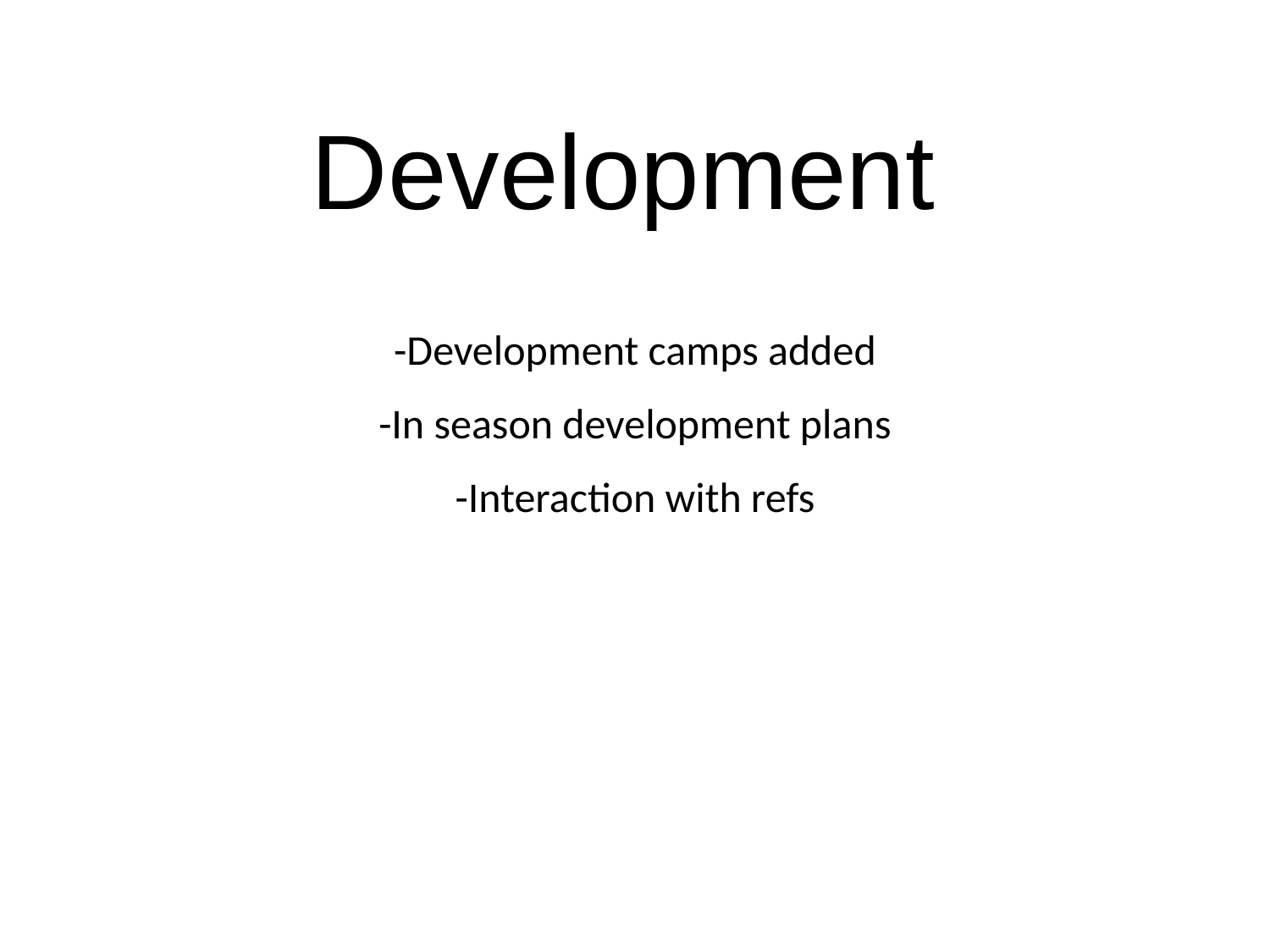

# Development
-Development camps added
-In season development plans
-Interaction with refs